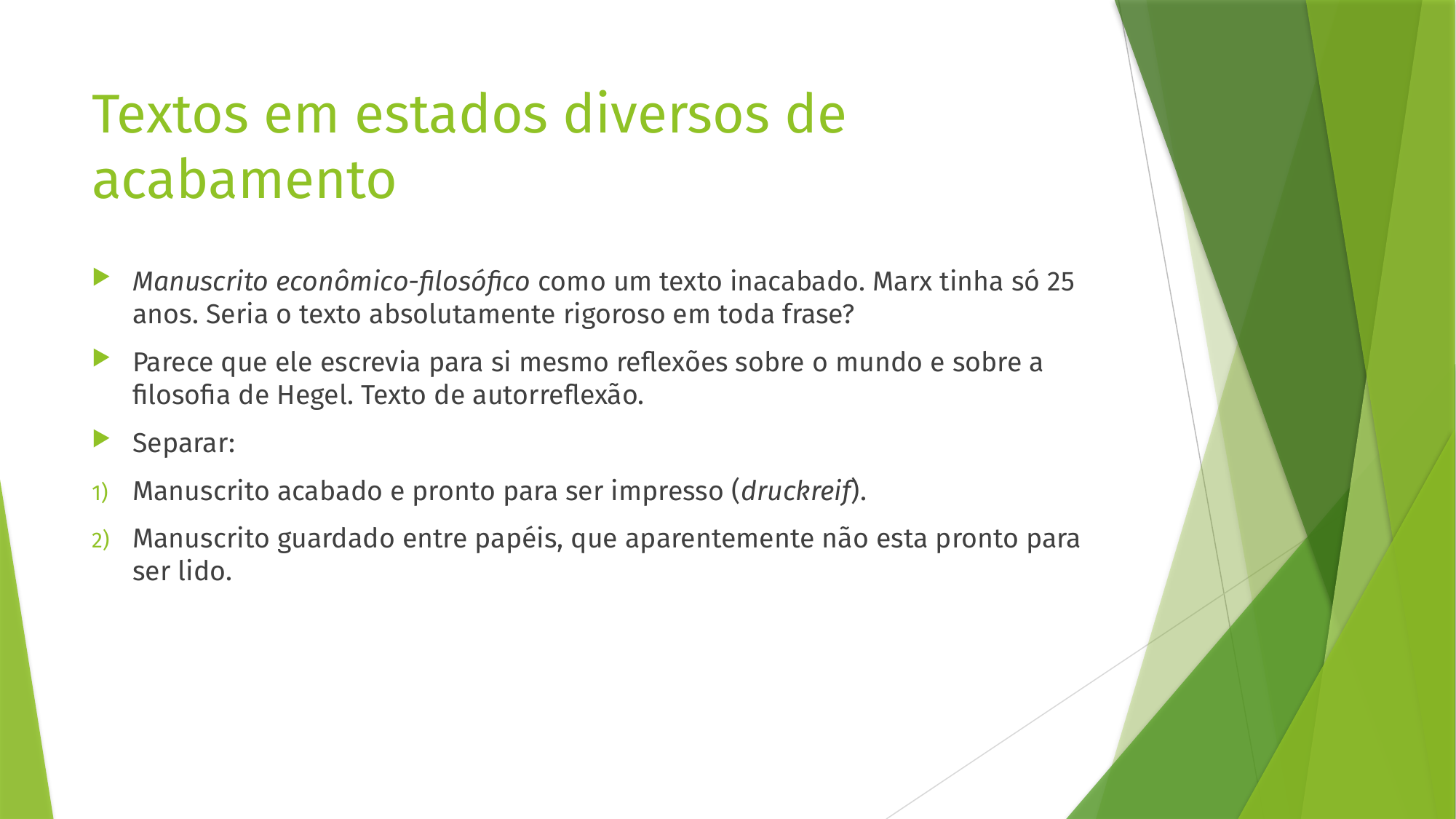

# Textos em estados diversos de acabamento
Manuscrito econômico-filosófico como um texto inacabado. Marx tinha só 25 anos. Seria o texto absolutamente rigoroso em toda frase?
Parece que ele escrevia para si mesmo reflexões sobre o mundo e sobre a filosofia de Hegel. Texto de autorreflexão.
Separar:
Manuscrito acabado e pronto para ser impresso (druckreif).
Manuscrito guardado entre papéis, que aparentemente não esta pronto para ser lido.